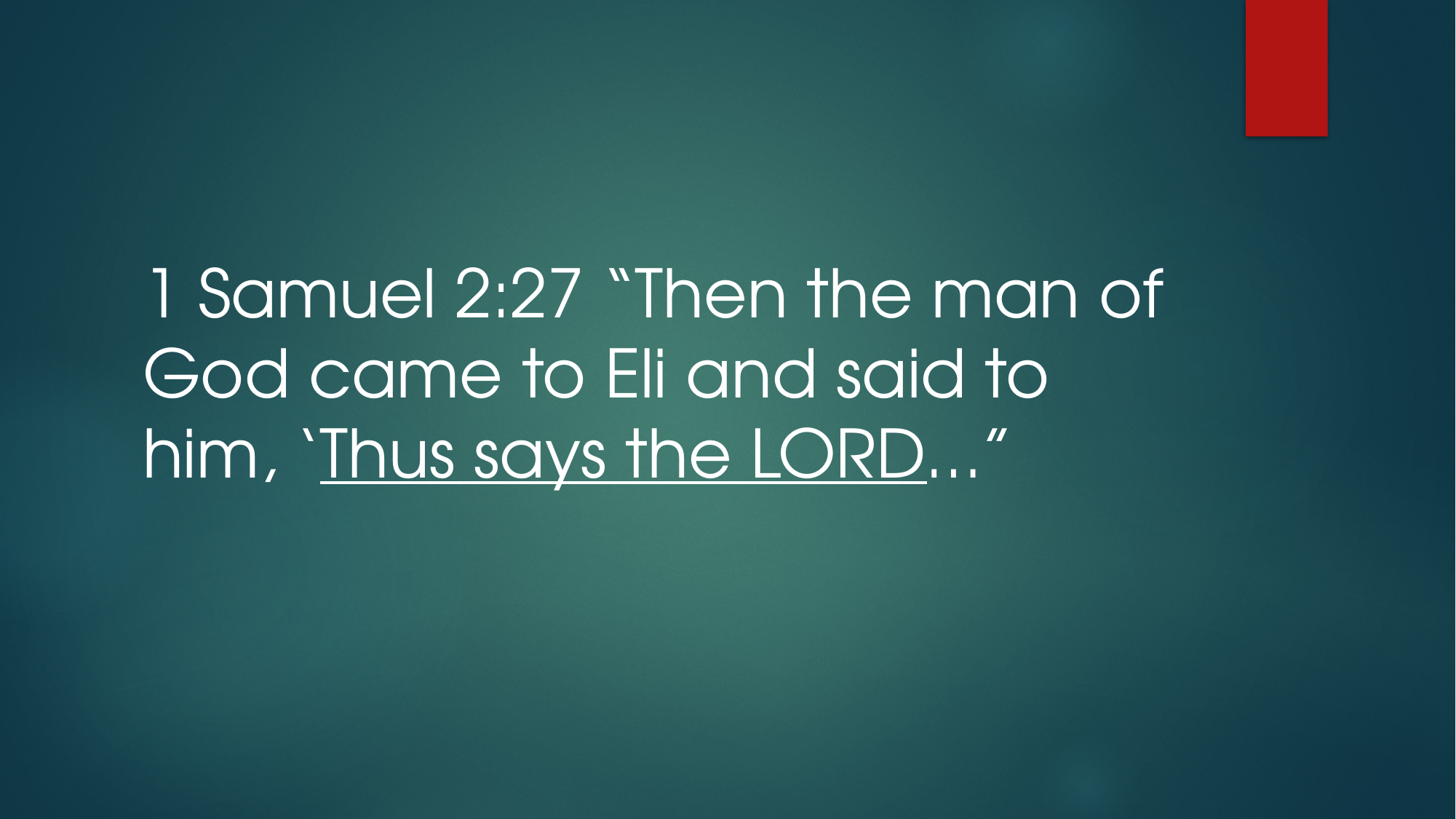

#
1 Samuel 2:27 “Then the man of God came to Eli and said to him, ‘Thus says the LORD…”